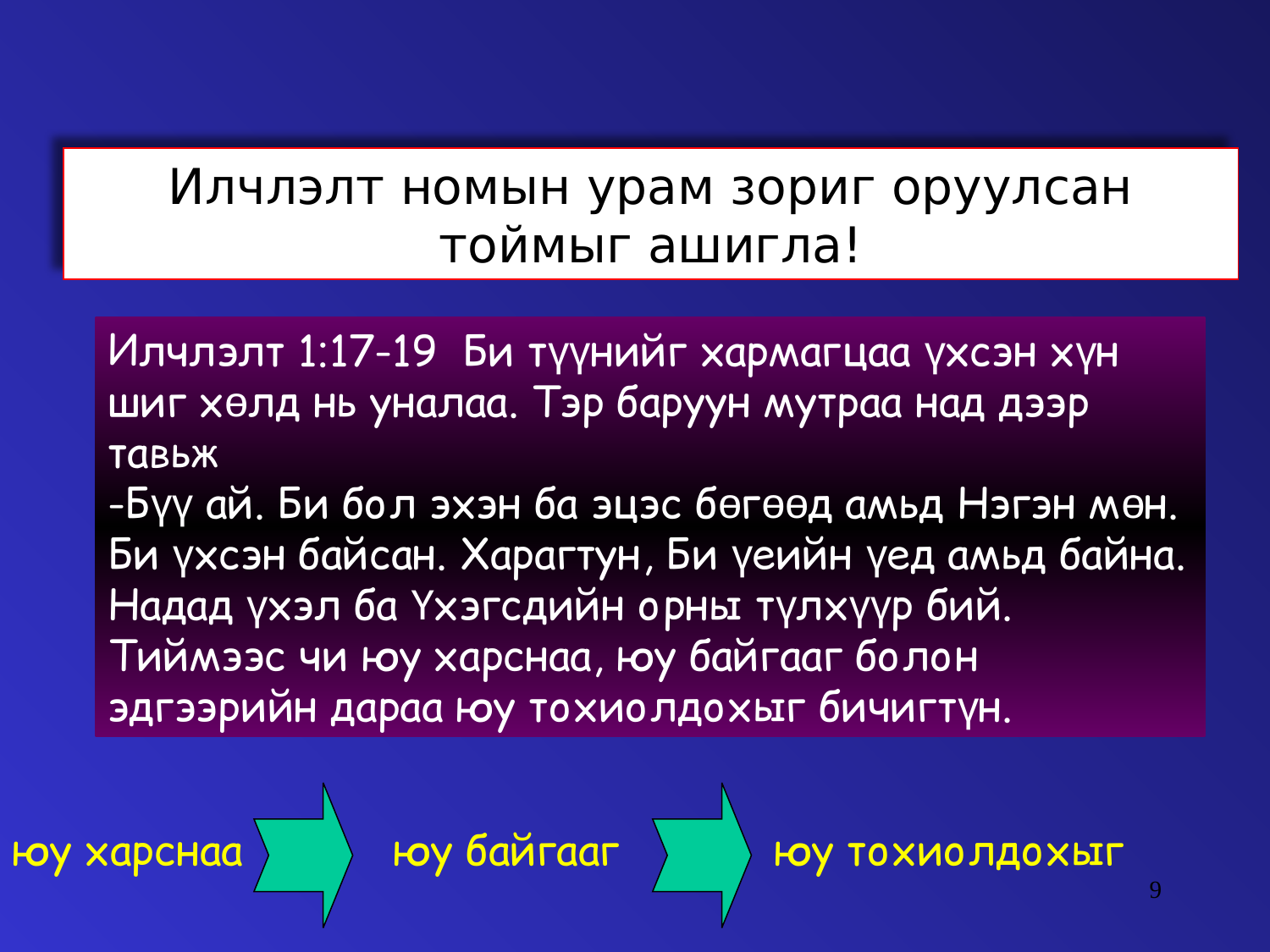

Илчлэлт номын урам зориг оруулсан тоймыг ашигла!
Илчлэлт 1:17-19  Би түүнийг хармагцаа үхсэн хүн шиг хөлд нь уналаа. Тэр баруун мутраа над дээр тавьж
-Бүү ай. Би бол эхэн ба эцэс бөгөөд амьд Нэгэн мөн. Би үхсэн байсан. Харагтун, Би үеийн үед амьд байна. Надад үхэл ба Үхэгсдийн орны түлхүүр бий. Тиймээс чи юу харснаа, юу байгааг болон эдгээрийн дараа юу тохиолдохыг бичигтүн.

юу харснаа
юу байгааг
юу тохиолдохыг
9